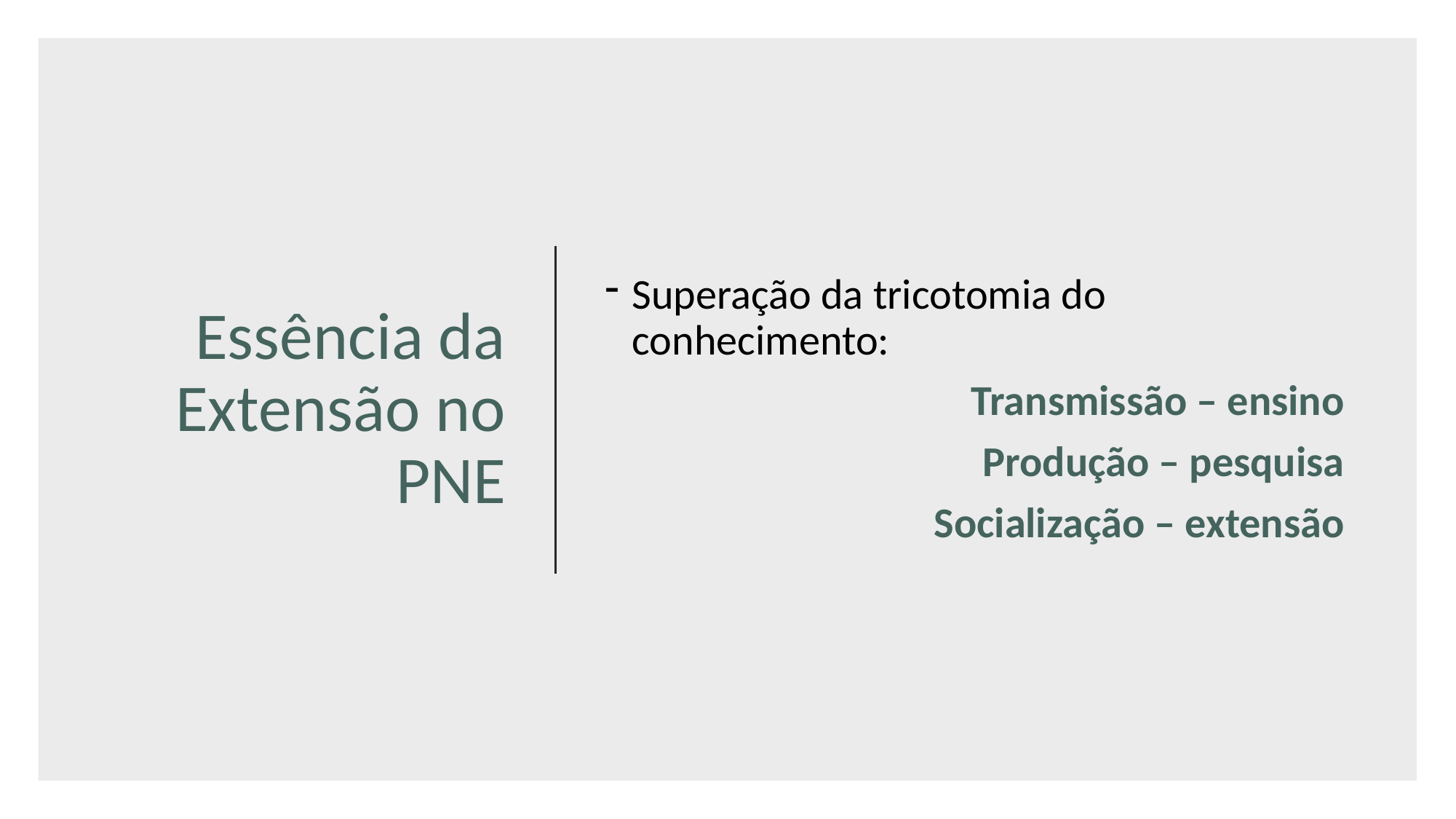

# Essência da Extensão no PNE
Superação da tricotomia do conhecimento:
Transmissão – ensino
Produção – pesquisa
Socialização – extensão